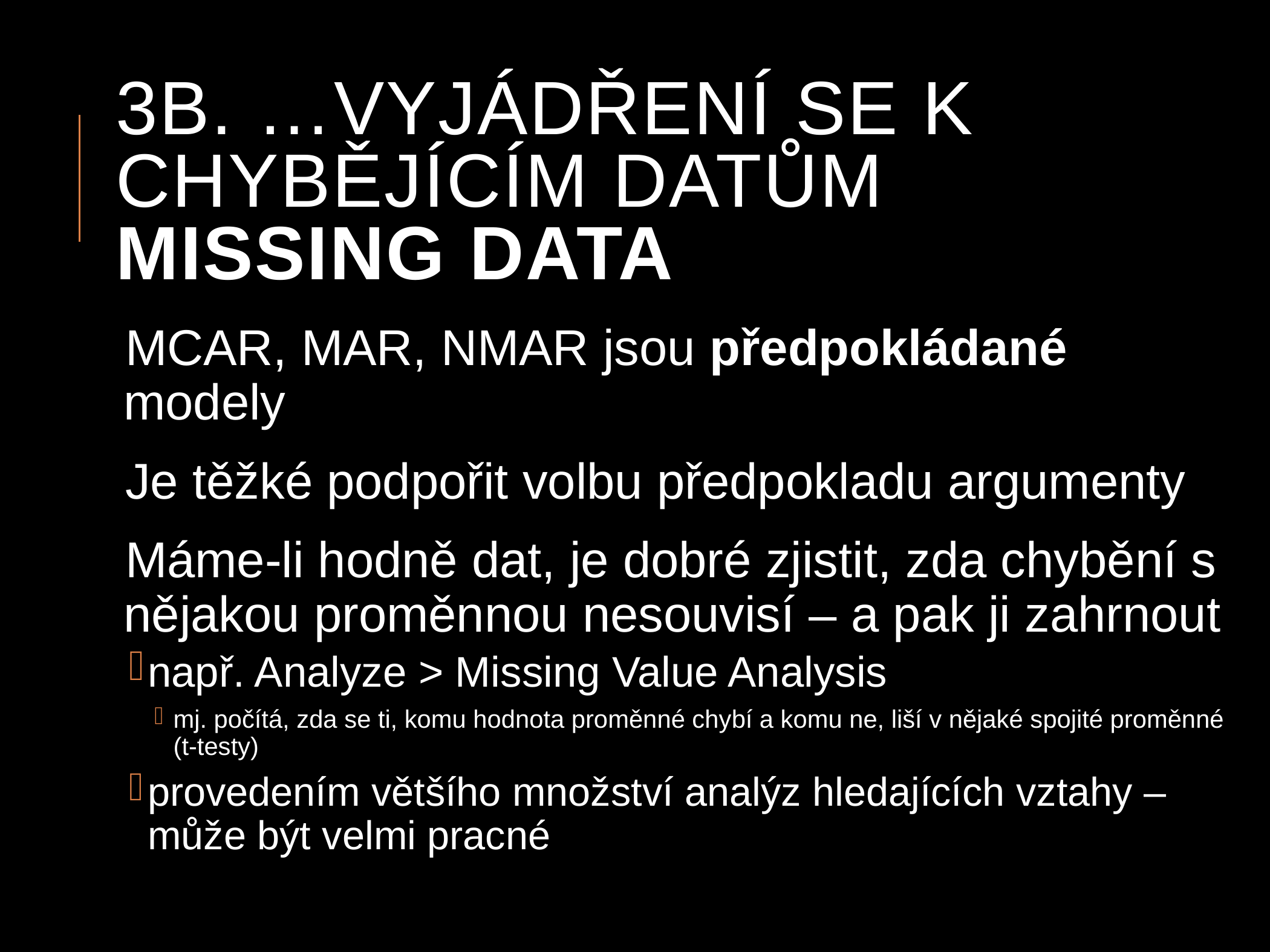

# 3b. …vyjádření se k chybějícím datům MISSING DATA
MCAR, MAR, NMAR jsou předpokládané modely
Je těžké podpořit volbu předpokladu argumenty
Máme-li hodně dat, je dobré zjistit, zda chybění s nějakou proměnnou nesouvisí – a pak ji zahrnout
např. Analyze > Missing Value Analysis
mj. počítá, zda se ti, komu hodnota proměnné chybí a komu ne, liší v nějaké spojité proměnné (t-testy)
provedením většího množství analýz hledajících vztahy – může být velmi pracné